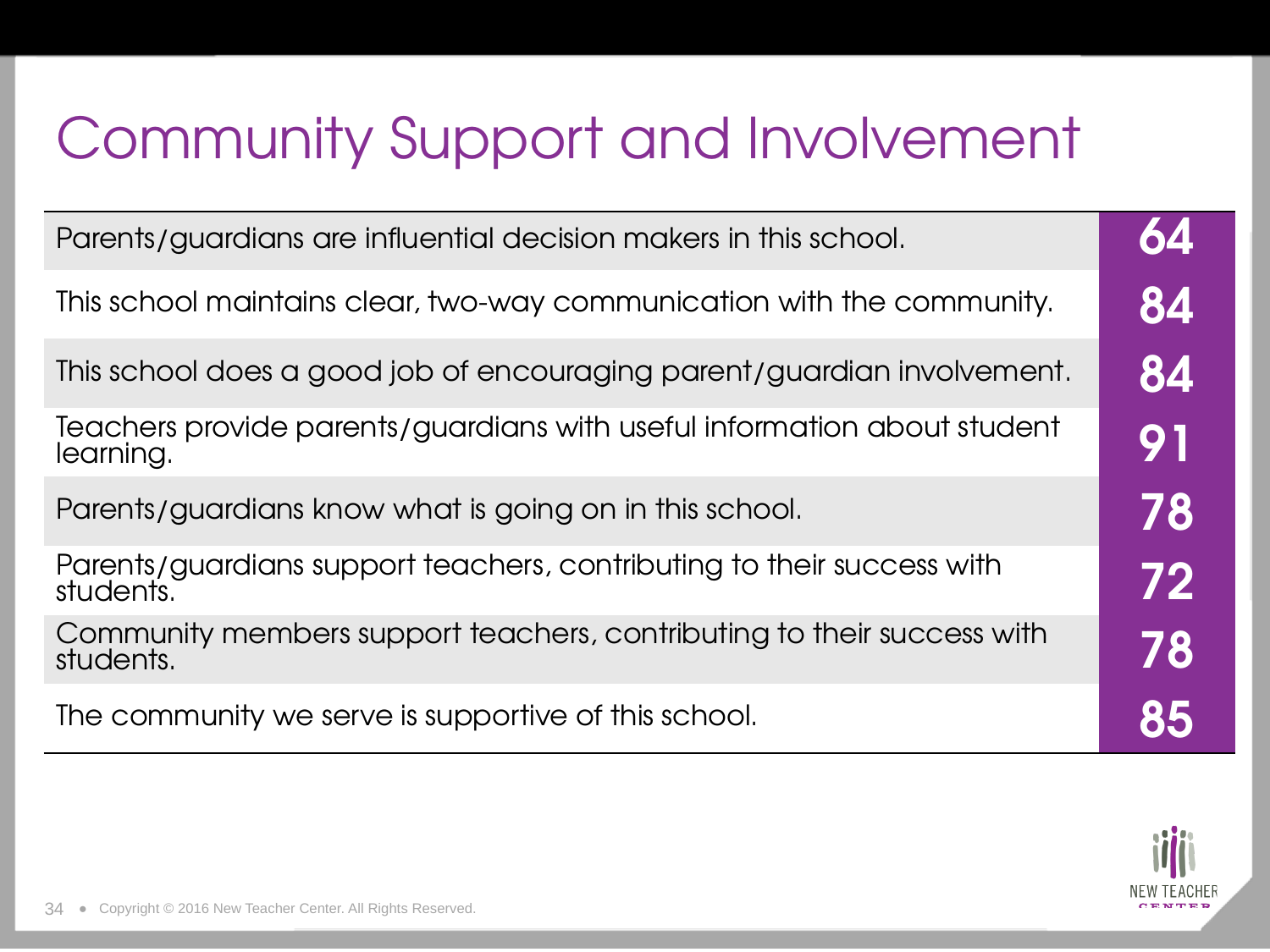

# Community Support and Involvement
| Parents/guardians are influential decision makers in this school. | 64 |
| --- | --- |
| This school maintains clear, two-way communication with the community. | 84 |
| This school does a good job of encouraging parent/guardian involvement. | 84 |
| Teachers provide parents/guardians with useful information about student learning. | 91 |
| Parents/guardians know what is going on in this school. | 78 |
| Parents/guardians support teachers, contributing to their success with students. | 72 |
| Community members support teachers, contributing to their success with students. | 78 |
| The community we serve is supportive of this school. | 85 |

34
●   Copyright © 2016 New Teacher Center. All Rights Reserved.